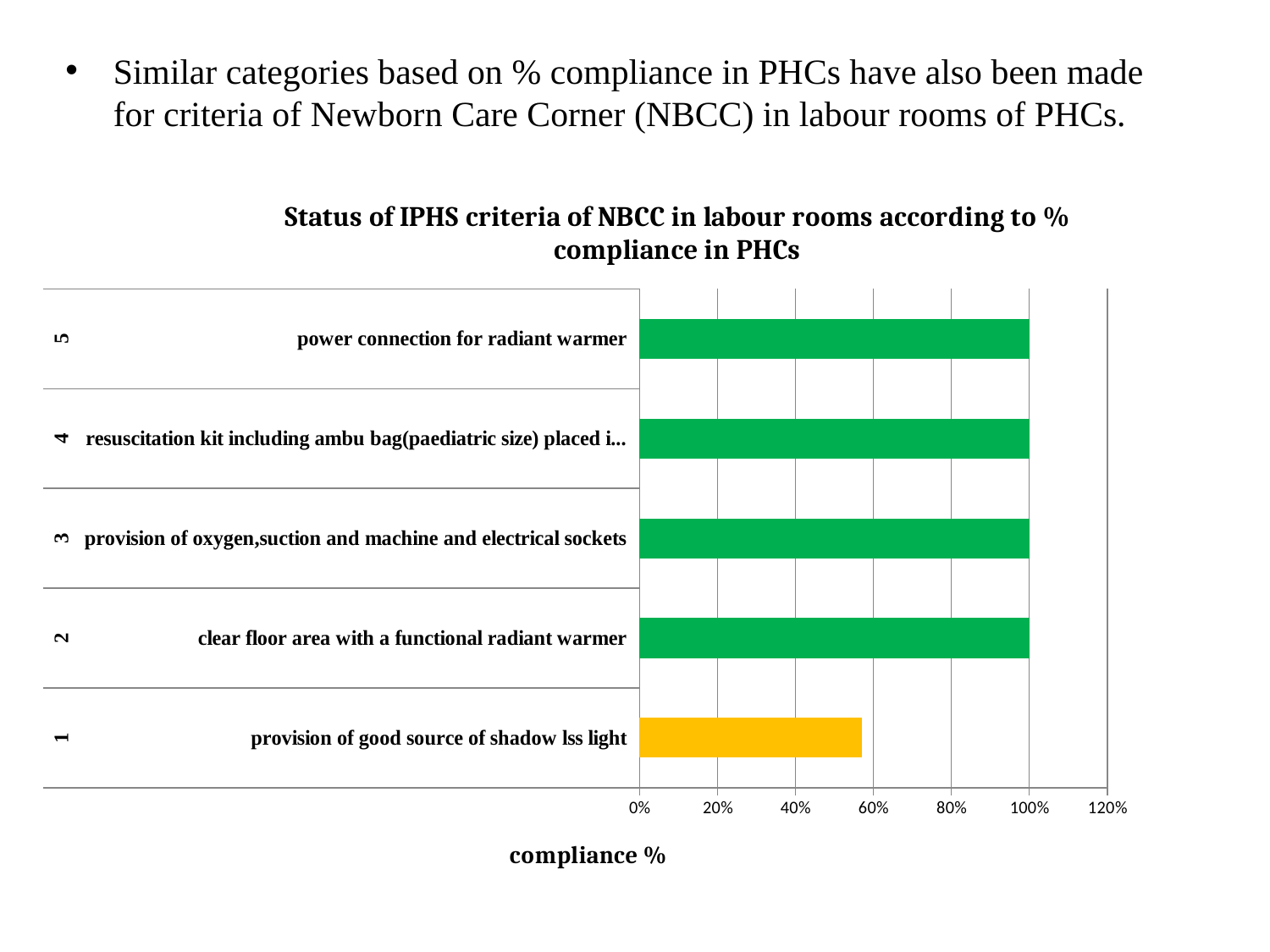

Similar categories based on % compliance in PHCs have also been made for criteria of Newborn Care Corner (NBCC) in labour rooms of PHCs.

### Chart: Status of IPHS criteria of NBCC in labour rooms according to % compliance in PHCs

| Category |  |
|---|---|
| provision of good source of shadow lss light | 0.5712 |
| clear floor area with a functional radiant warmer | 1.0 |
| provision of oxygen,suction and machine and electrical sockets | 1.0 |
| resuscitation kit including ambu bag(paediatric size) placed in the radiant warmer | 1.0 |
| power connection for radiant warmer | 1.0 |